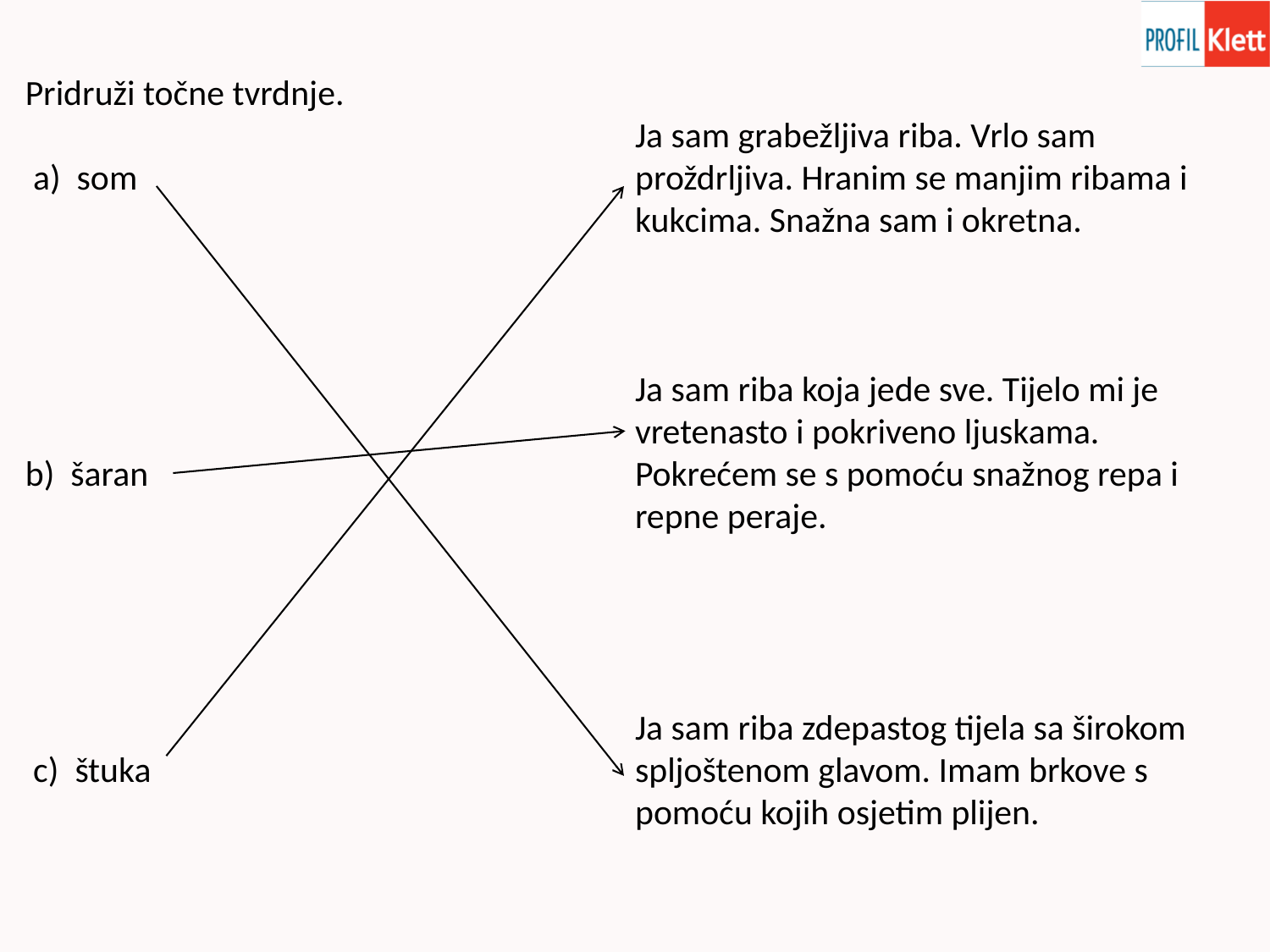

Pridruži točne tvrdnje.

 a)  som

b)  šaran

 c)  štuka

Ja sam grabežljiva riba. Vrlo sam proždrljiva. Hranim se manjim ribama i kukcima. Snažna sam i okretna.

Ja sam riba koja jede sve. Tijelo mi je vretenasto i pokriveno ljuskama. Pokrećem se s pomoću snažnog repa i repne peraje.

Ja sam riba zdepastog tijela sa širokom spljoštenom glavom. Imam brkove s pomoću kojih osjetim plijen.